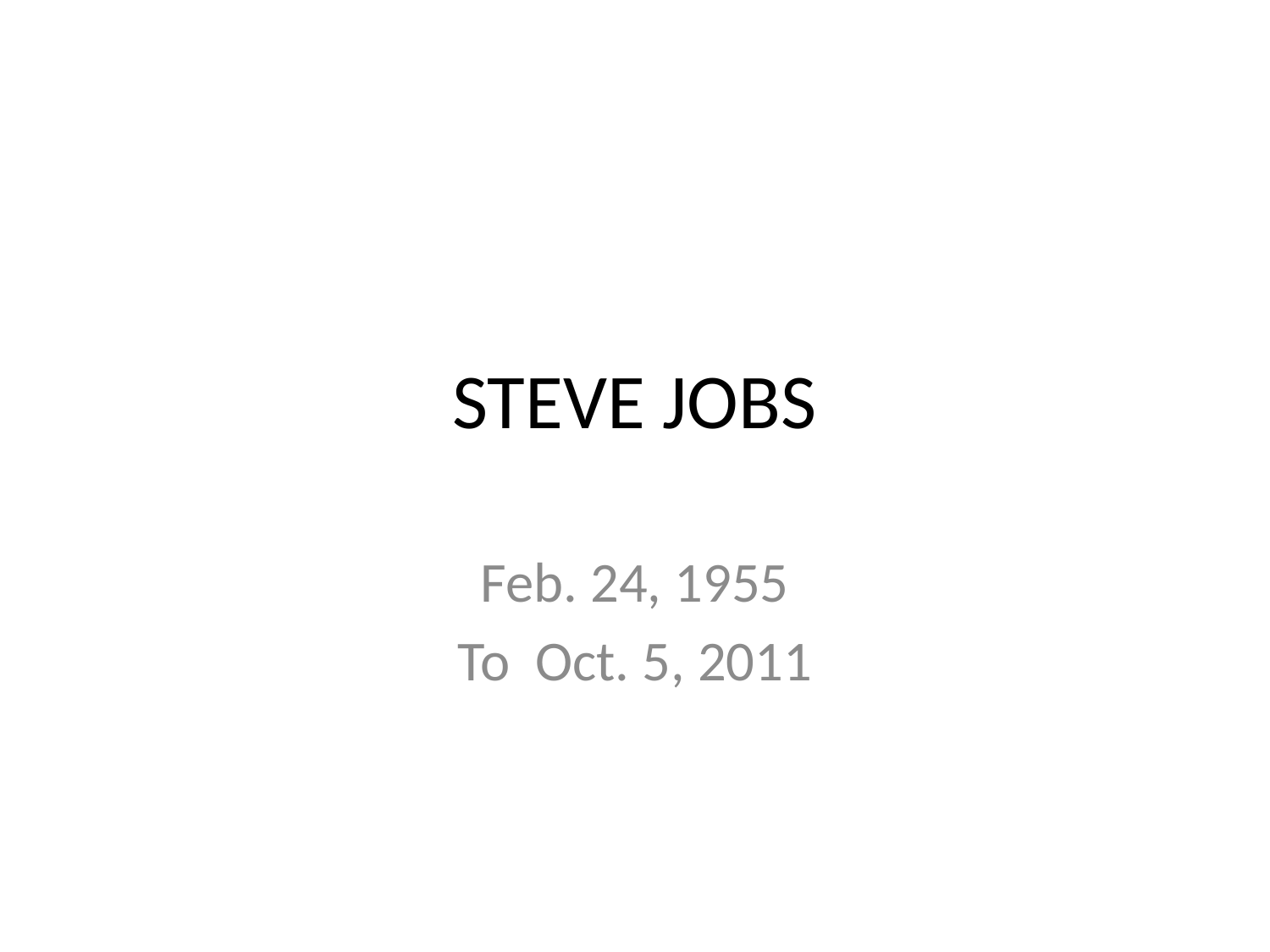

# STEVE JOBS
Feb. 24, 1955
To  Oct. 5, 2011